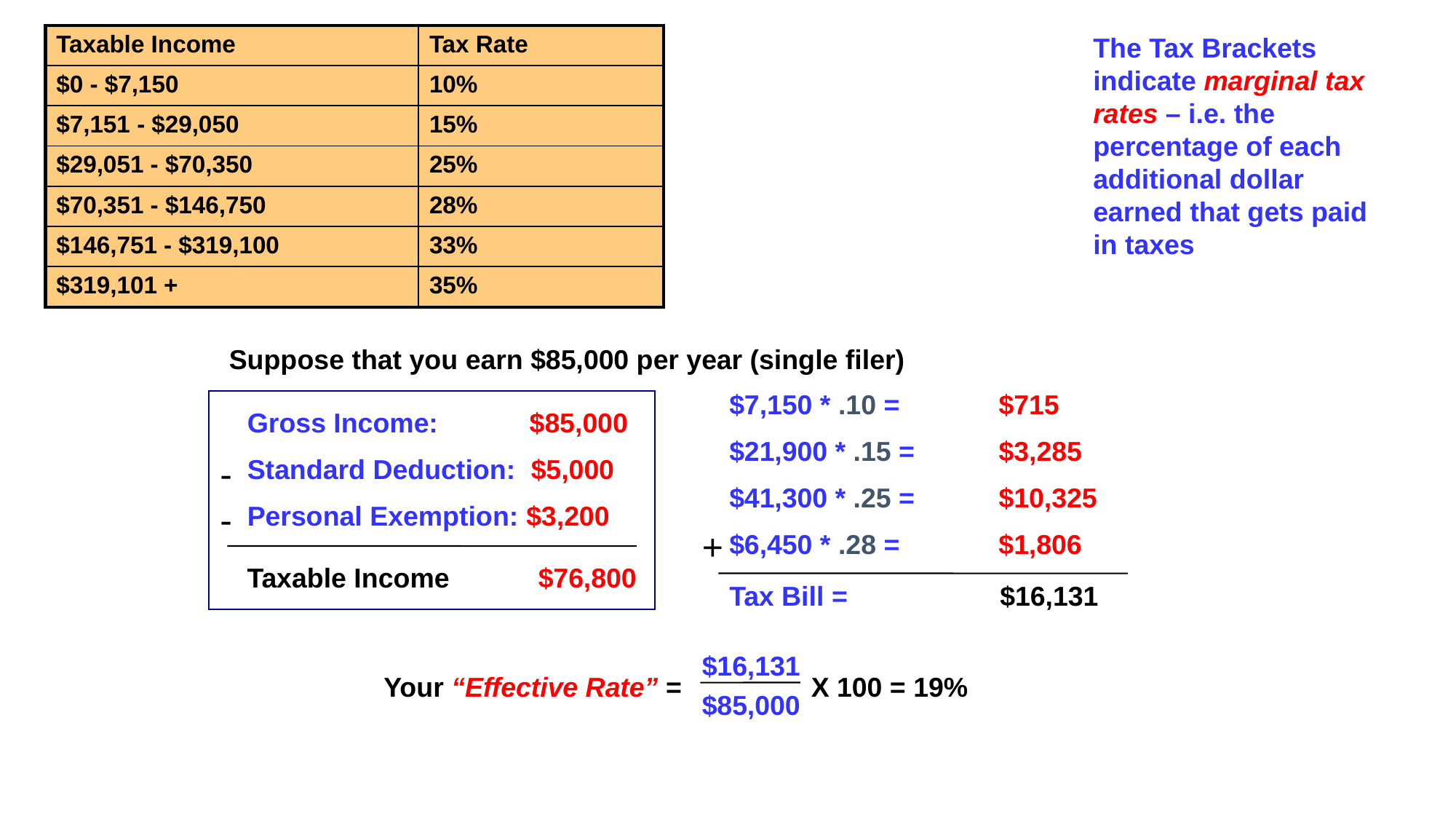

The Tax Brackets indicate marginal tax rates – i.e. the percentage of each additional dollar earned that gets paid in taxes
| Taxable Income | Tax Rate |
| --- | --- |
| $0 - $7,150 | 10% |
| $7,151 - $29,050 | 15% |
| $29,051 - $70,350 | 25% |
| $70,351 - $146,750 | 28% |
| $146,751 - $319,100 | 33% |
| $319,101 + | 35% |
Suppose that you earn $85,000 per year (single filer)
$7,150 * .10 =             $715
$21,900 * .15 =           $3,285
$41,300 * .25 =           $10,325
$6,450 * .28 =             $1,806

Gross Income:            $85,000
Standard Deduction:  $5,000
Personal Exemption: $3,200
-
-
+

Taxable Income
$76,800

Tax Bill =                    $16,131
$16,131
Your “Effective Rate” =
X 100 = 19%

$85,000